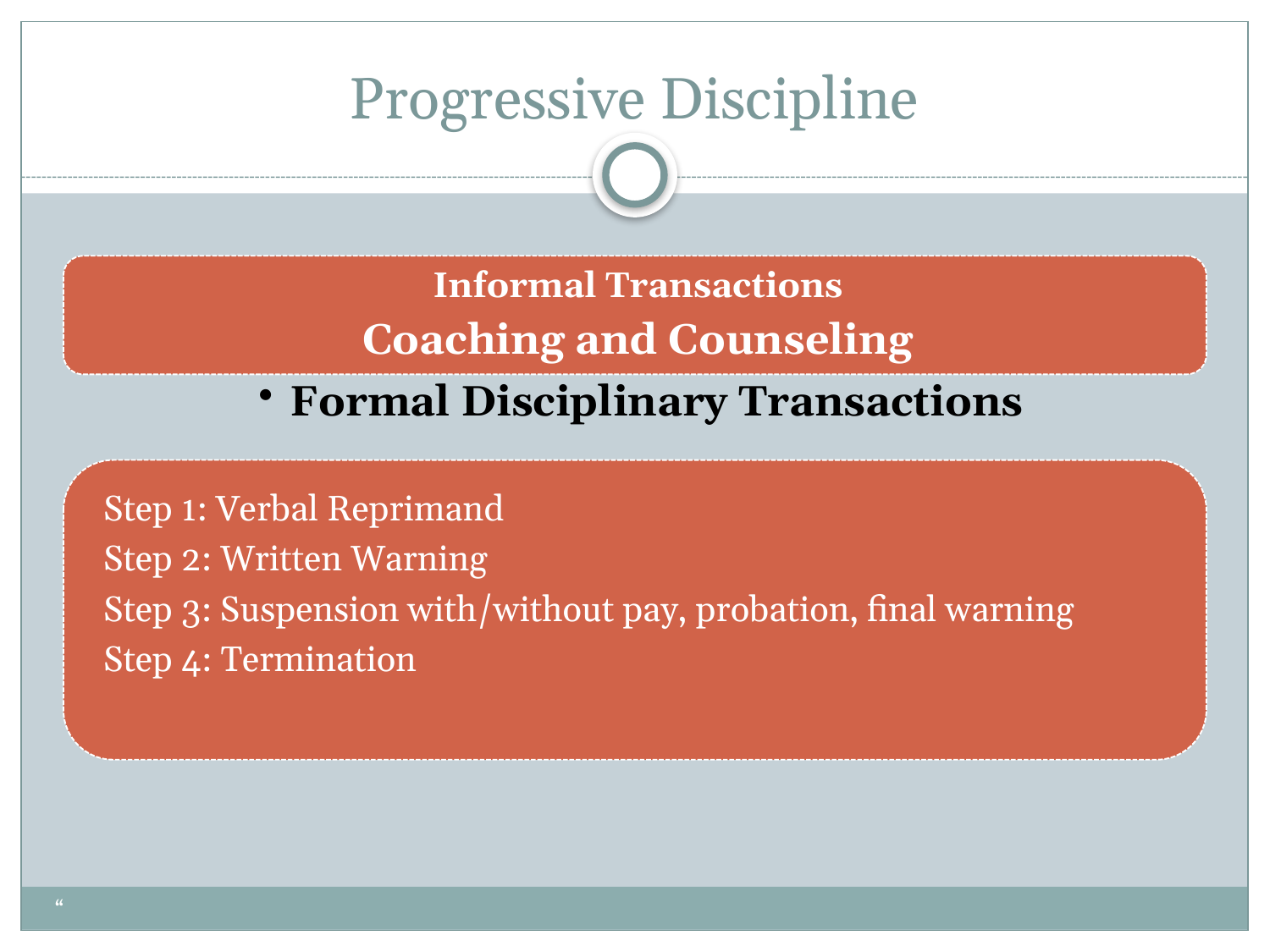

# Progressive Discipline
Informal Transactions
Coaching and Counseling
Formal Disciplinary Transactions
Step 1: Verbal Reprimand
Step 2: Written Warning
Step 3: Suspension with/without pay, probation, final warning
Step 4: Termination

“